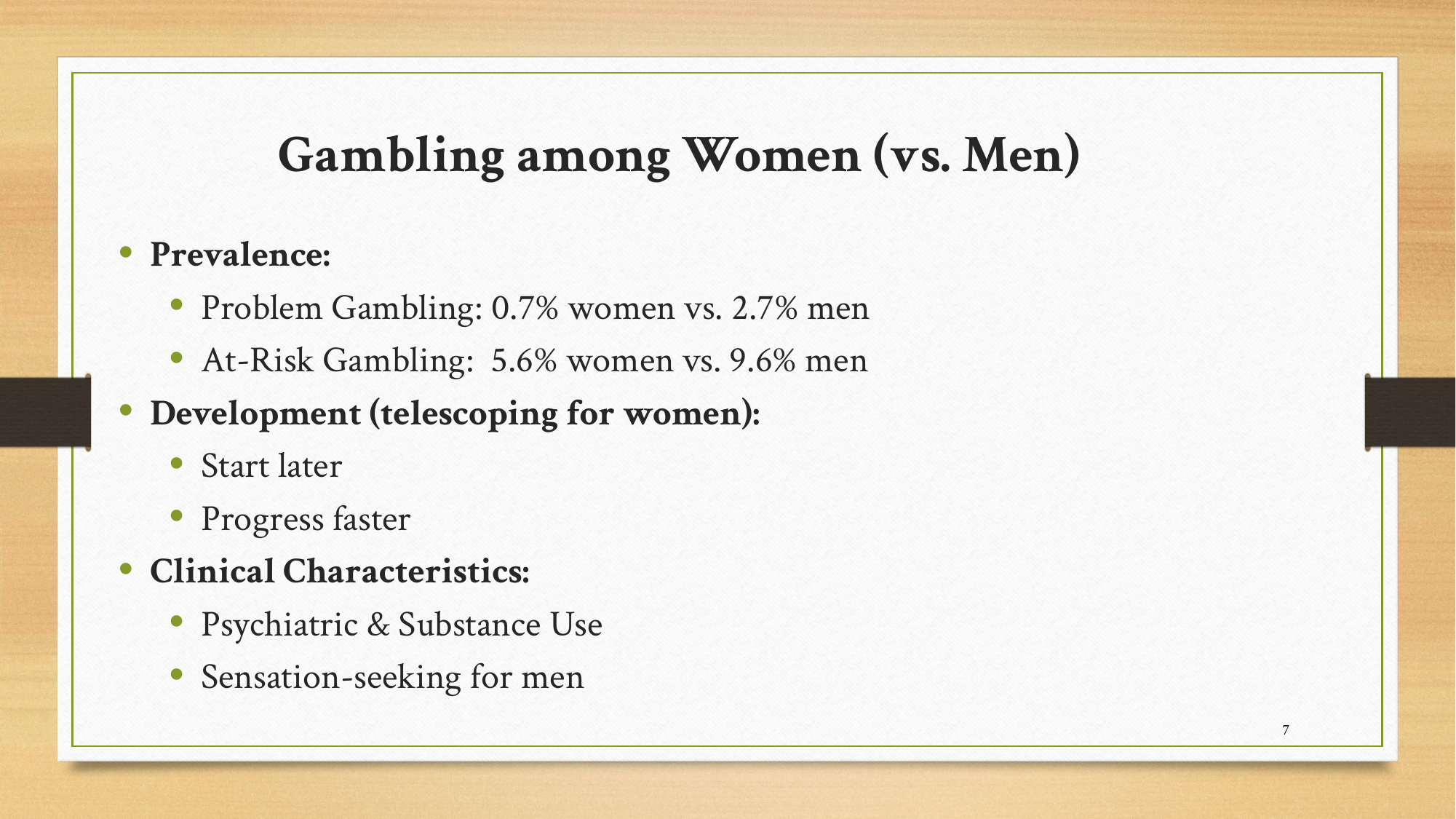

Gambling among Women (vs. Men)
Prevalence:
Problem Gambling: 0.7% women vs. 2.7% men
At-Risk Gambling:  5.6% women vs. 9.6% men
Development (telescoping for women):
Start later
Progress faster
Clinical Characteristics:
Psychiatric & Substance Use
Sensation-seeking for men
7